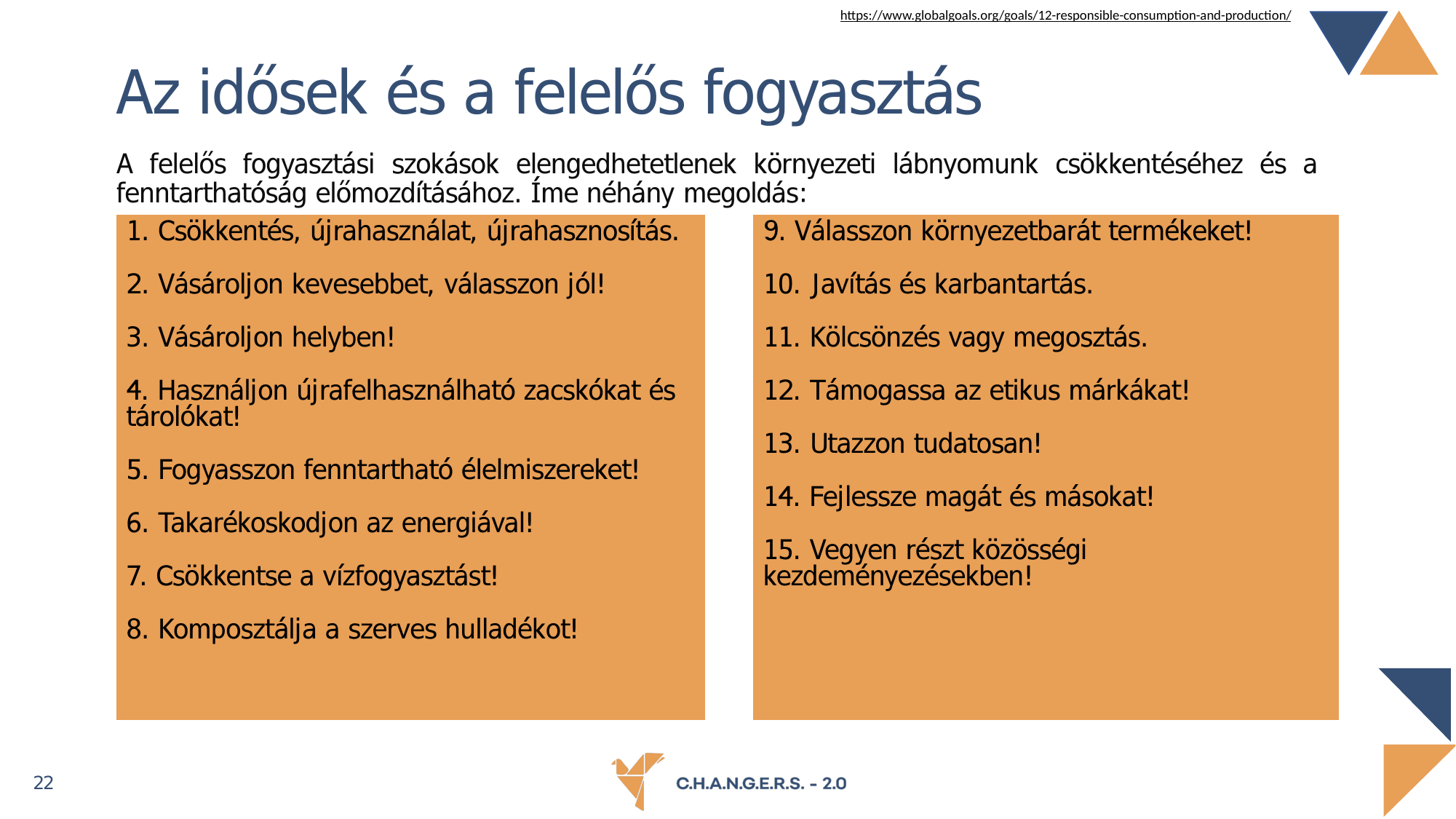

https://www.globalgoals.org/goals/12-responsible-consumption-and-production/
# Az idősek és a felelős fogyasztás
A felelős fogyasztási szokások elengedhetetlenek környezeti lábnyomunk csökkentéséhez és a fenntarthatóság előmozdításához. Íme néhány megoldás:
| Csökkentés, újrahasználat, újrahasznosítás. Vásároljon kevesebbet, válasszon jól! Vásároljon helyben! Használjon újrafelhasználható zacskókat és tárolókat! Fogyasszon fenntartható élelmiszereket! Takarékoskodjon az energiával! Csökkentse a vízfogyasztást! Komposztálja a szerves hulladékot! |  | 9. Válasszon környezetbarát termékeket! 10. Javítás és karbantartás. 11. Kölcsönzés vagy megosztás. 12. Támogassa az etikus márkákat! 13. Utazzon tudatosan! 14. Fejlessze magát és másokat! 15. Vegyen részt közösségi kezdeményezésekben! |
| --- | --- | --- |